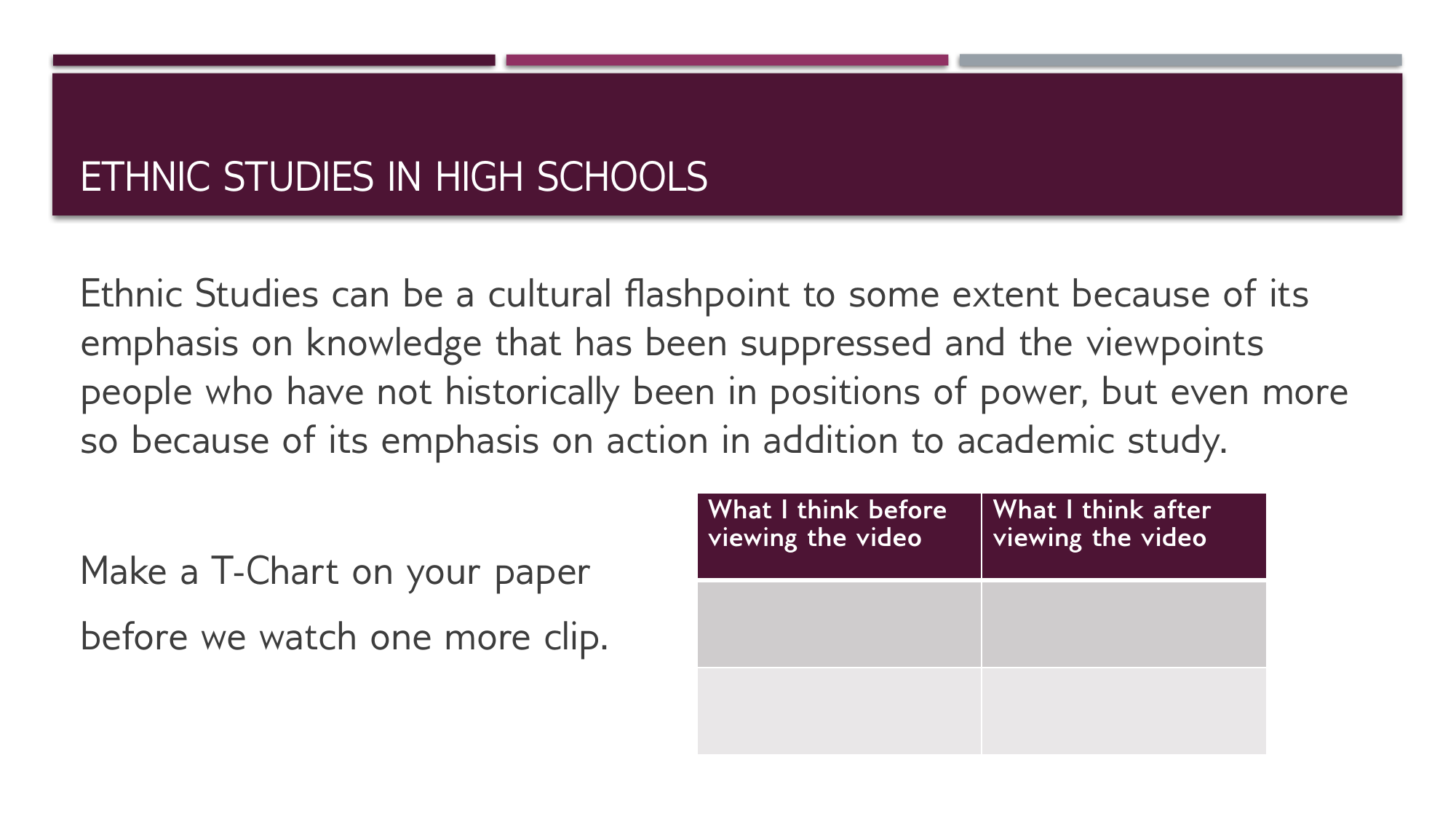

# Ethnic studies in High Schools
Ethnic Studies can be a cultural flashpoint to some extent because of its emphasis on knowledge that has been suppressed and the viewpoints people who have not historically been in positions of power, but even more so because of its emphasis on action in addition to academic study.

Make a T-Chart on your paper
before we watch one more clip.

| What I think before viewing the video | What I think after viewing the video |
| --- | --- |
|  |  |
|  |  |